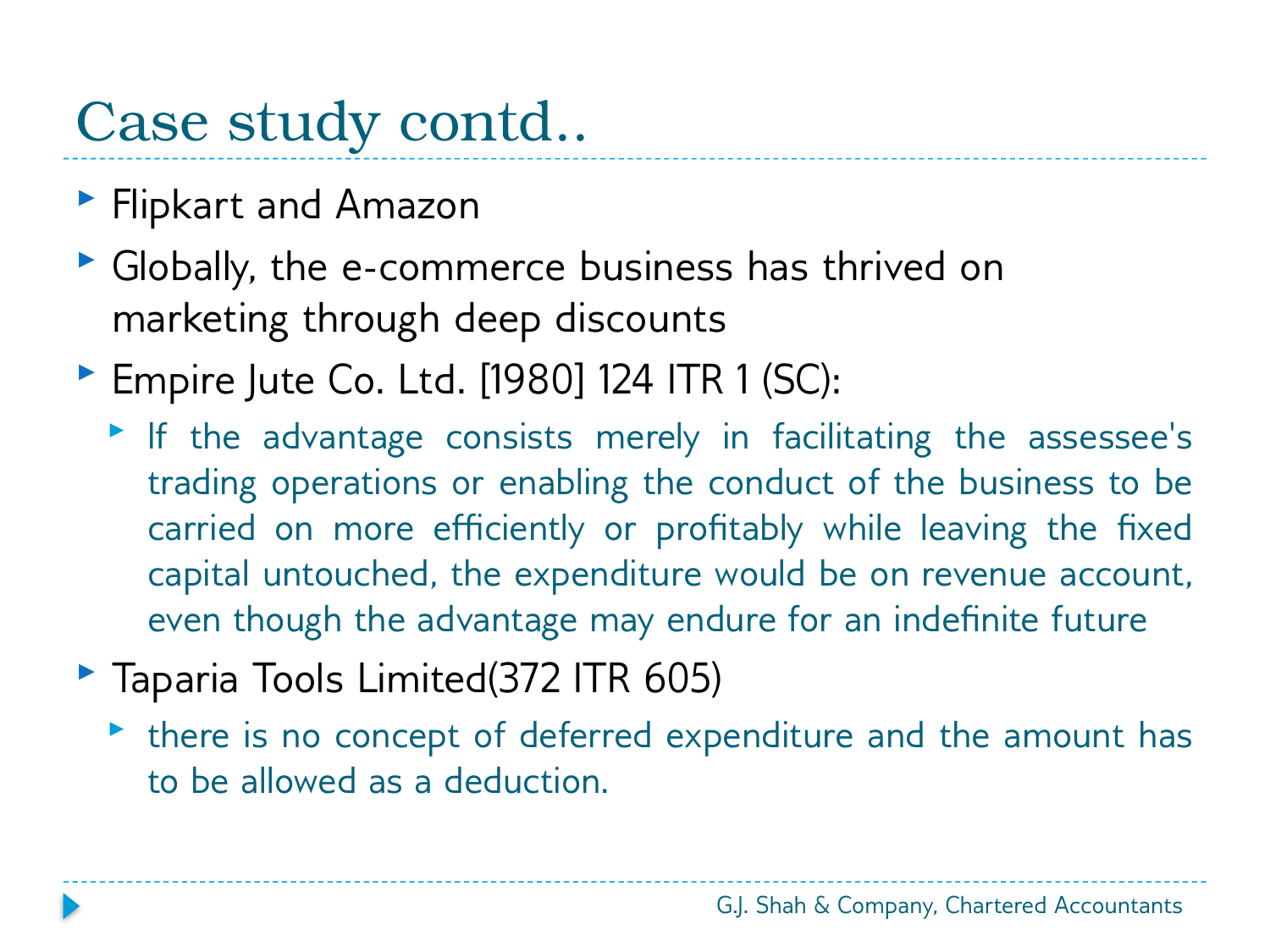

# Case study contd..
Flipkart and Amazon
Globally, the e-commerce business has thrived on marketing through deep discounts
Empire Jute Co. Ltd. [1980] 124 ITR 1 (SC):
If the advantage consists merely in facilitating the assessee's trading operations or enabling the conduct of the business to be carried on more efficiently or profitably while leaving the fixed capital untouched, the expenditure would be on revenue account, even though the advantage may endure for an indefinite future
Taparia Tools Limited(372 ITR 605)
there is no concept of deferred expenditure and the amount has to be allowed as a deduction.
G.J. Shah & Company, Chartered Accountants